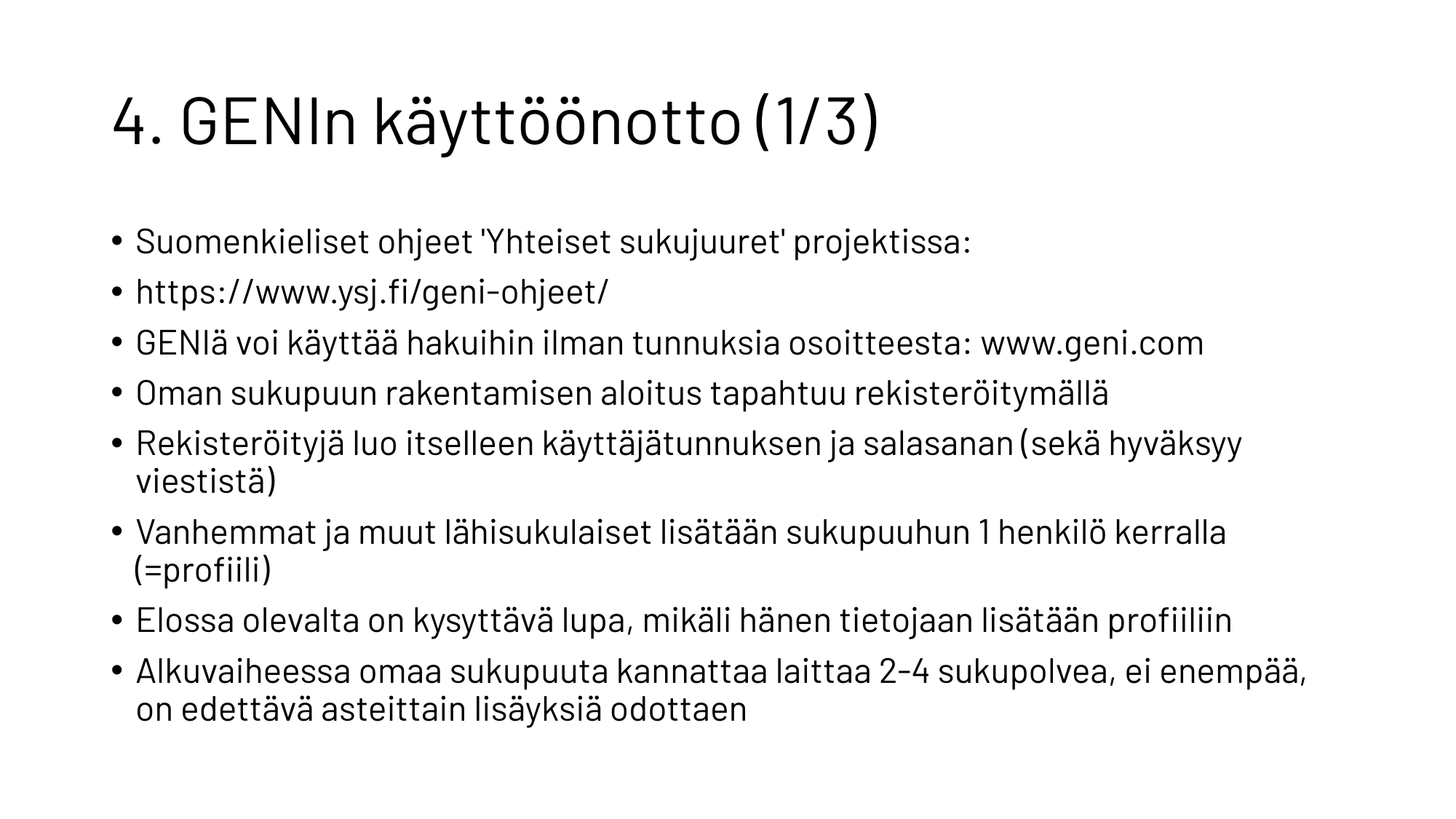

# 4. GENIn käyttöönotto (1/3)
Suomenkieliset ohjeet 'Yhteiset sukujuuret' projektissa:
https://www.ysj.fi/geni-ohjeet/
GENIä voi käyttää hakuihin ilman tunnuksia osoitteesta: www.geni.com
Oman sukupuun rakentamisen aloitus tapahtuu rekisteröitymällä
Rekisteröityjä luo itselleen käyttäjätunnuksen ja salasanan (sekä hyväksyy viestistä)
Vanhemmat ja muut lähisukulaiset lisätään sukupuuhun 1 henkilö kerralla (=profiili)
Elossa olevalta on kysyttävä lupa, mikäli hänen tietojaan lisätään profiiliin
Alkuvaiheessa omaa sukupuuta kannattaa laittaa 2-4 sukupolvea, ei enempää, on edettävä asteittain lisäyksiä odottaen